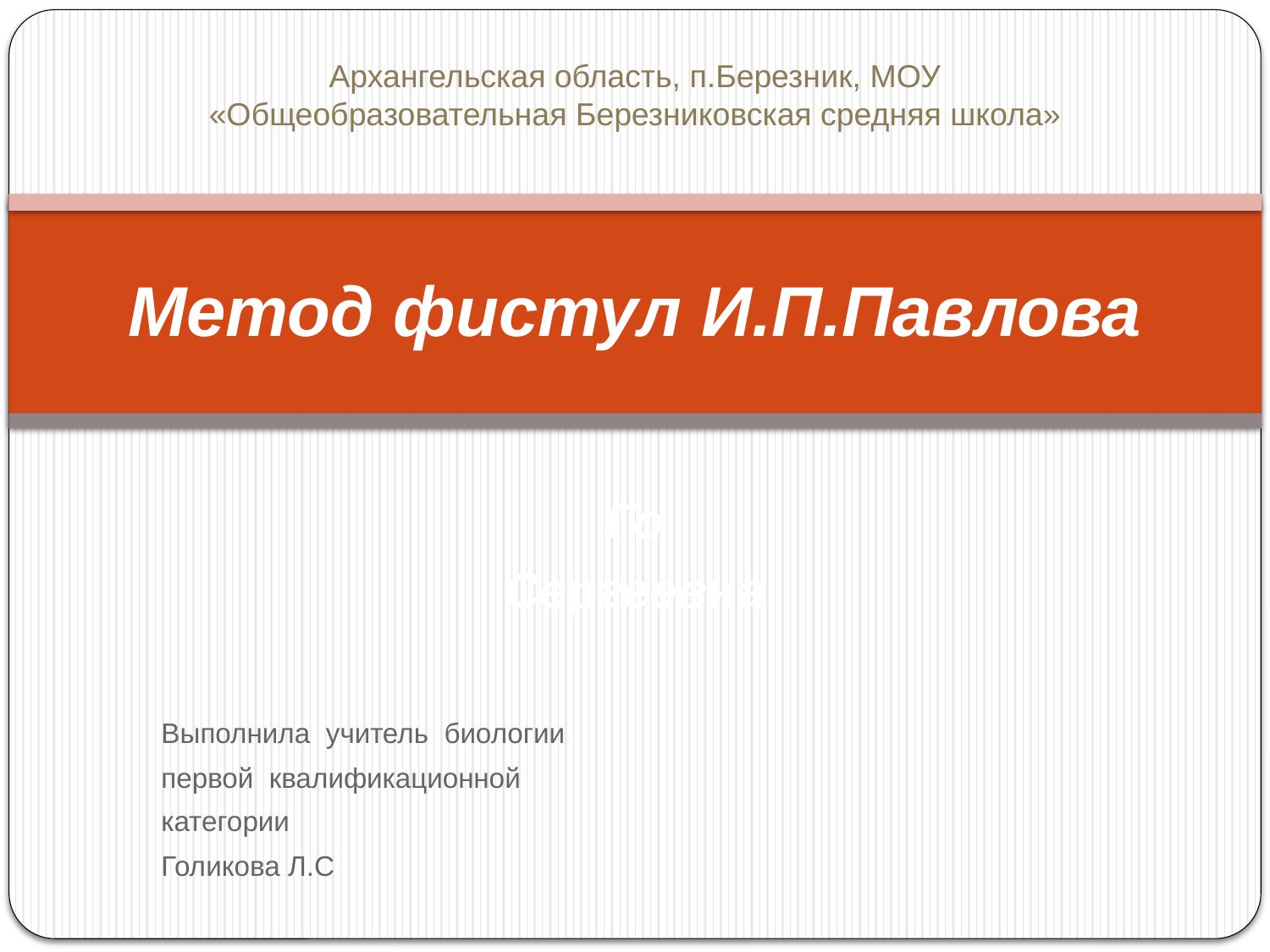

Архангельская область, п.Березник, МОУ «Общеобразовательная Березниковская средняя школа»

Го
Сергеевна

Выполнила  учитель  биологии
первой  квалификационной
категории
Голикова Л.С
# Метод фистул И.П.Павлова